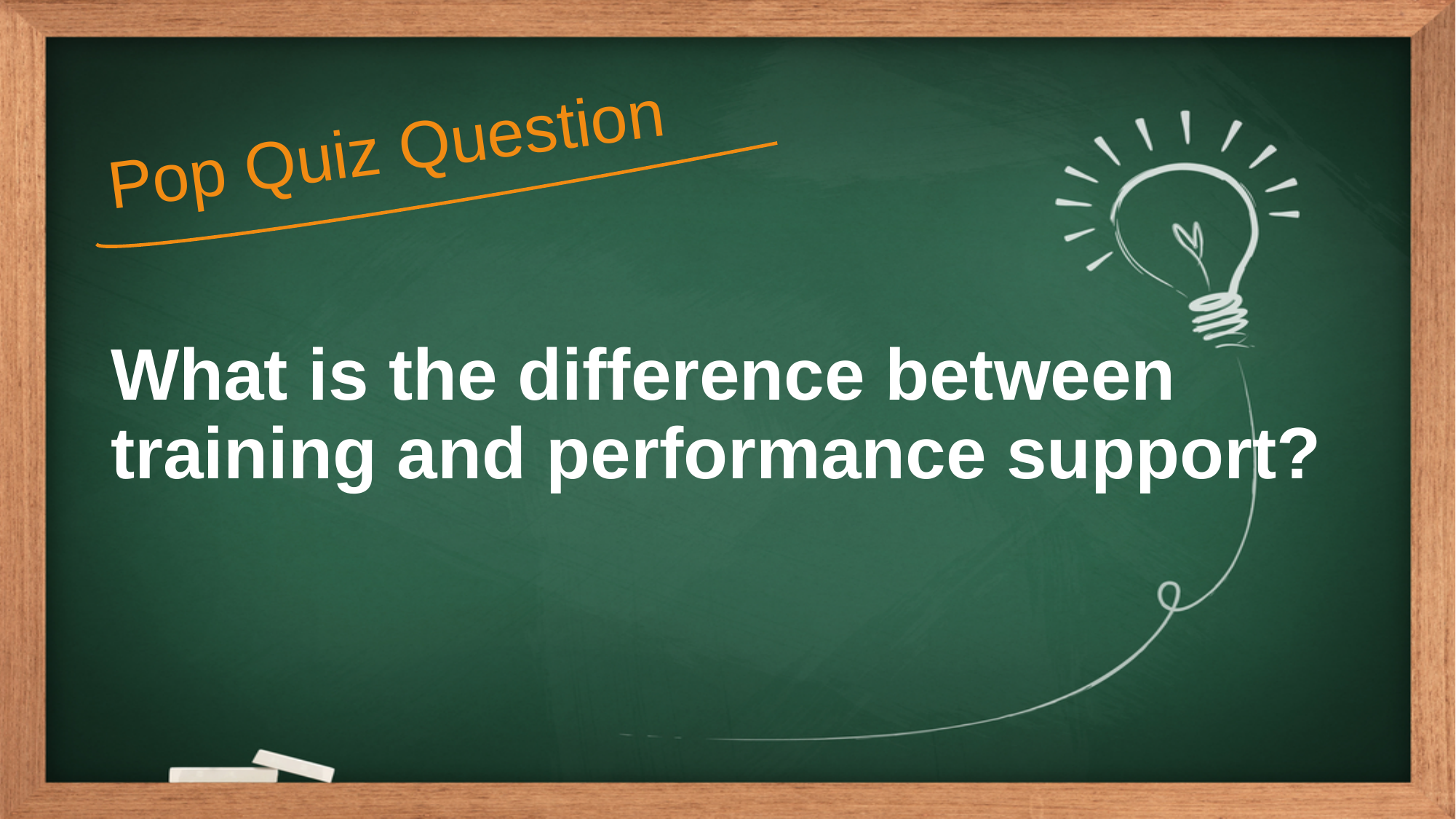

Pop Quiz Question

What is the difference between training and performance support?